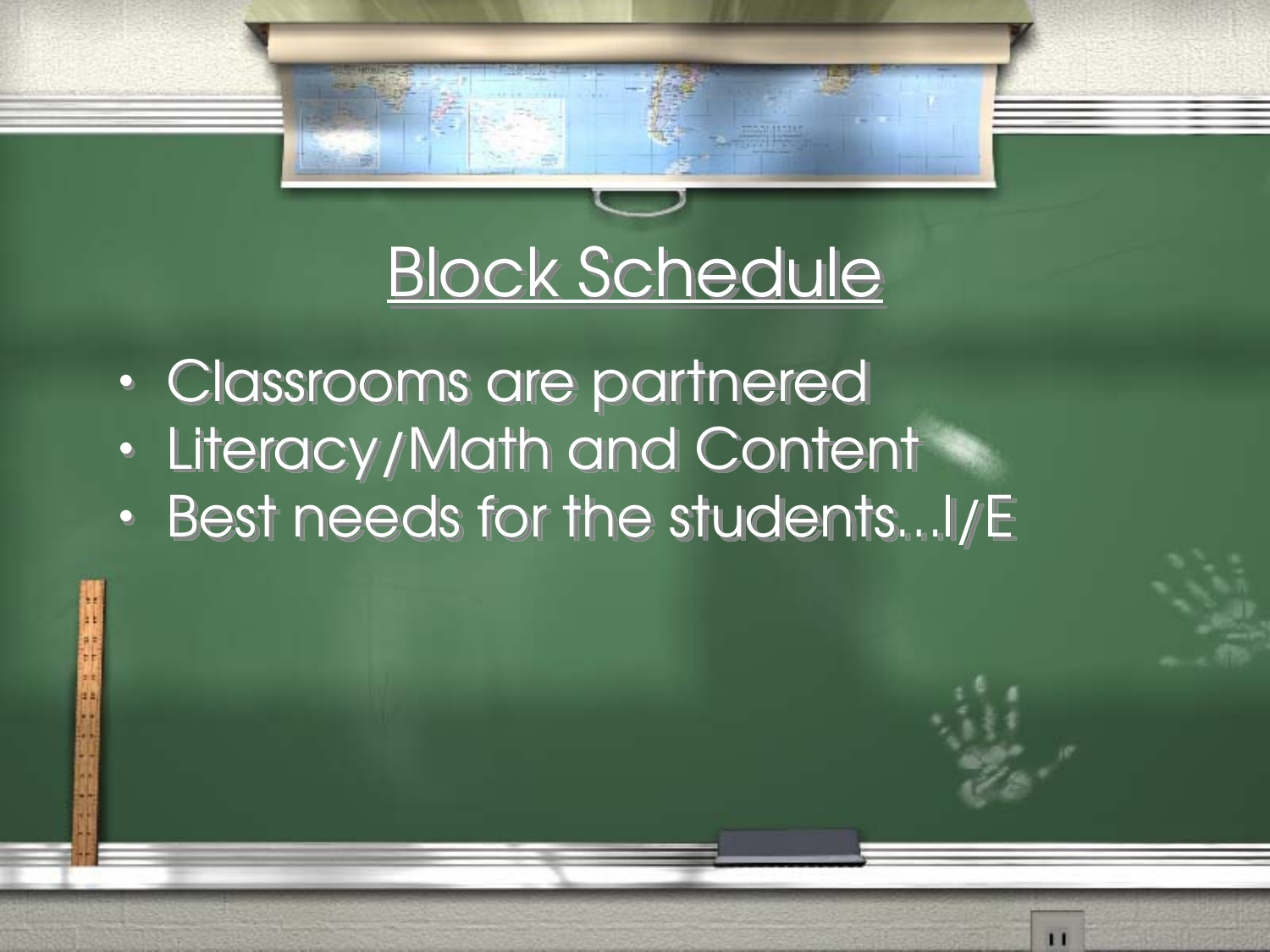

# Block Schedule

Classrooms are partnered
Literacy/Math and Content
Best needs for the students…I/E